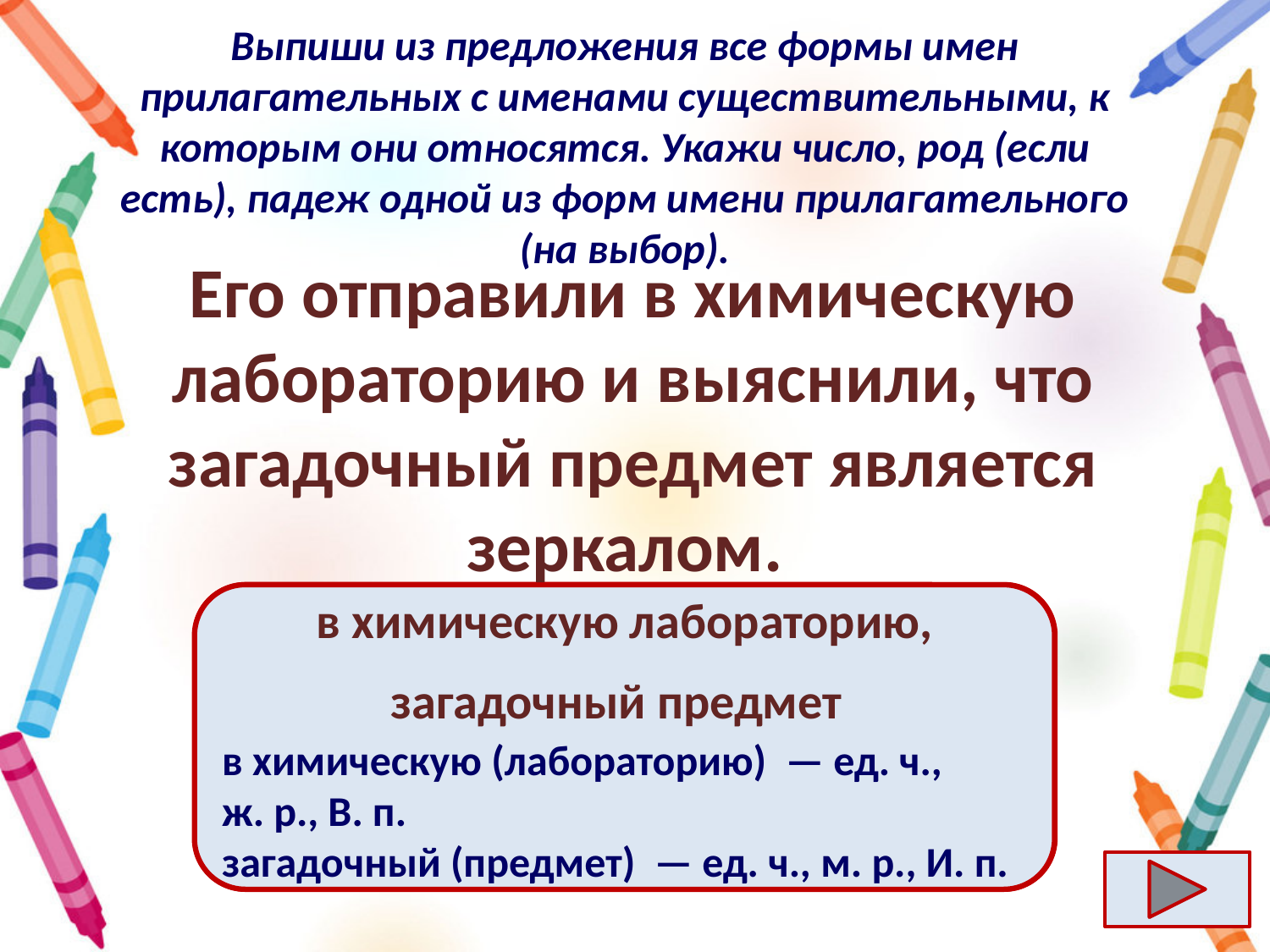

# Выпиши из предложения все формы имен прилагательных с именами существительными, к которым они относятся. Укажи число, род (если есть), падеж одной из форм имени прилагательного (на выбор).
Его отправили в химическую лабораторию и выяснили, что загадочный предмет является зеркалом.

Ответ
в химическую лабораторию, загадочный предмет
в химическую (лабораторию)  — ед. ч., ж. р., В. п.
загадочный (предмет)  — ед. ч., м. р., И. п.